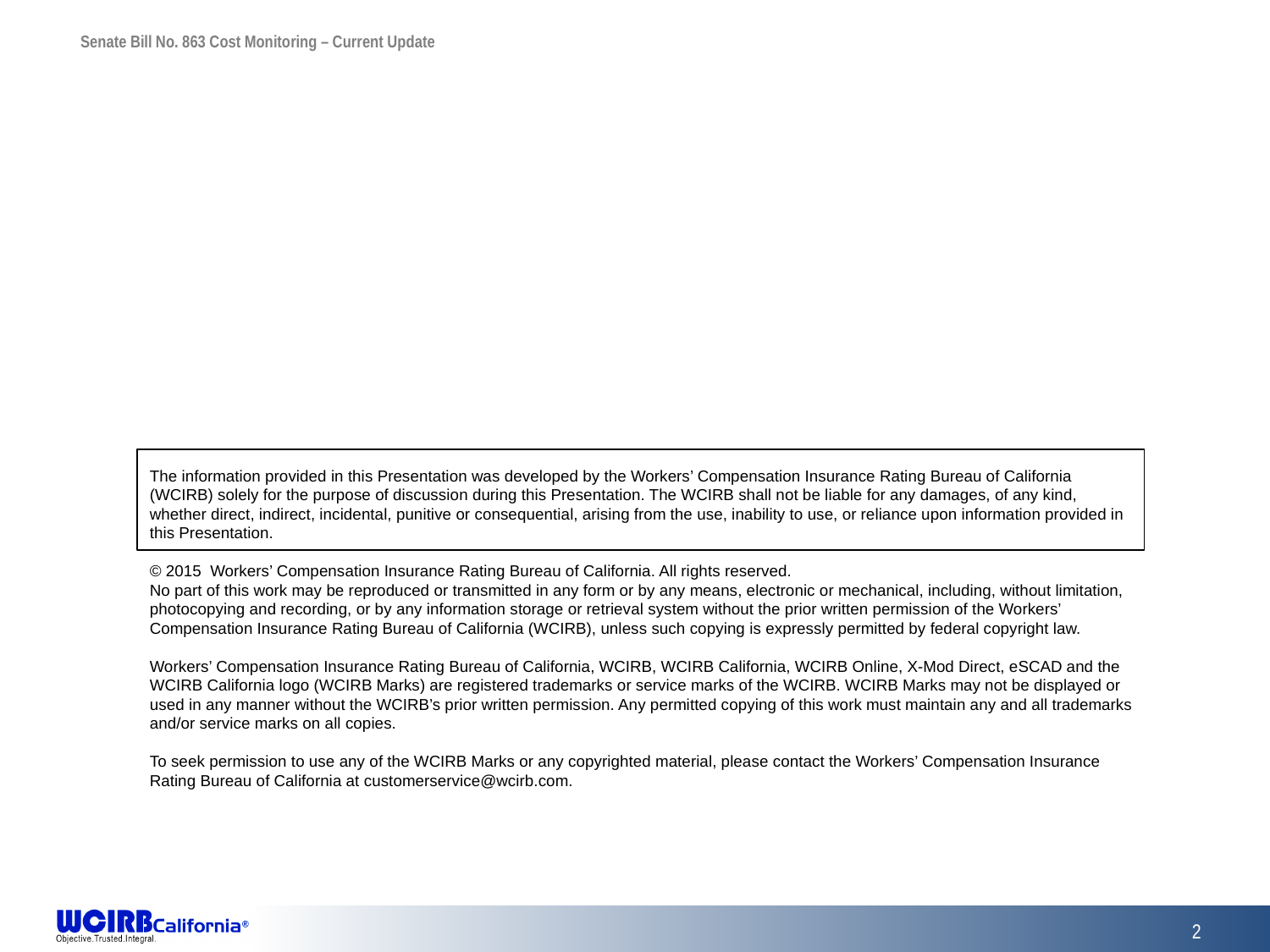

The information provided in this Presentation was developed by the Workers’ Compensation Insurance Rating Bureau of California (WCIRB) solely for the purpose of discussion during this Presentation. The WCIRB shall not be liable for any damages, of any kind, whether direct, indirect, incidental, punitive or consequential, arising from the use, inability to use, or reliance upon information provided in this Presentation.

© 2015  Workers’ Compensation Insurance Rating Bureau of California. All rights reserved.
No part of this work may be reproduced or transmitted in any form or by any means, electronic or mechanical, including, without limitation, photocopying and recording, or by any information storage or retrieval system without the prior written permission of the Workers’ Compensation Insurance Rating Bureau of California (WCIRB), unless such copying is expressly permitted by federal copyright law.

Workers’ Compensation Insurance Rating Bureau of California, WCIRB, WCIRB California, WCIRB Online, X-Mod Direct, eSCAD and the WCIRB California logo (WCIRB Marks) are registered trademarks or service marks of the WCIRB. WCIRB Marks may not be displayed or used in any manner without the WCIRB’s prior written permission. Any permitted copying of this work must maintain any and all trademarks and/or service marks on all copies.

To seek permission to use any of the WCIRB Marks or any copyrighted material, please contact the Workers’ Compensation Insurance Rating Bureau of California at customerservice@wcirb.com.
2